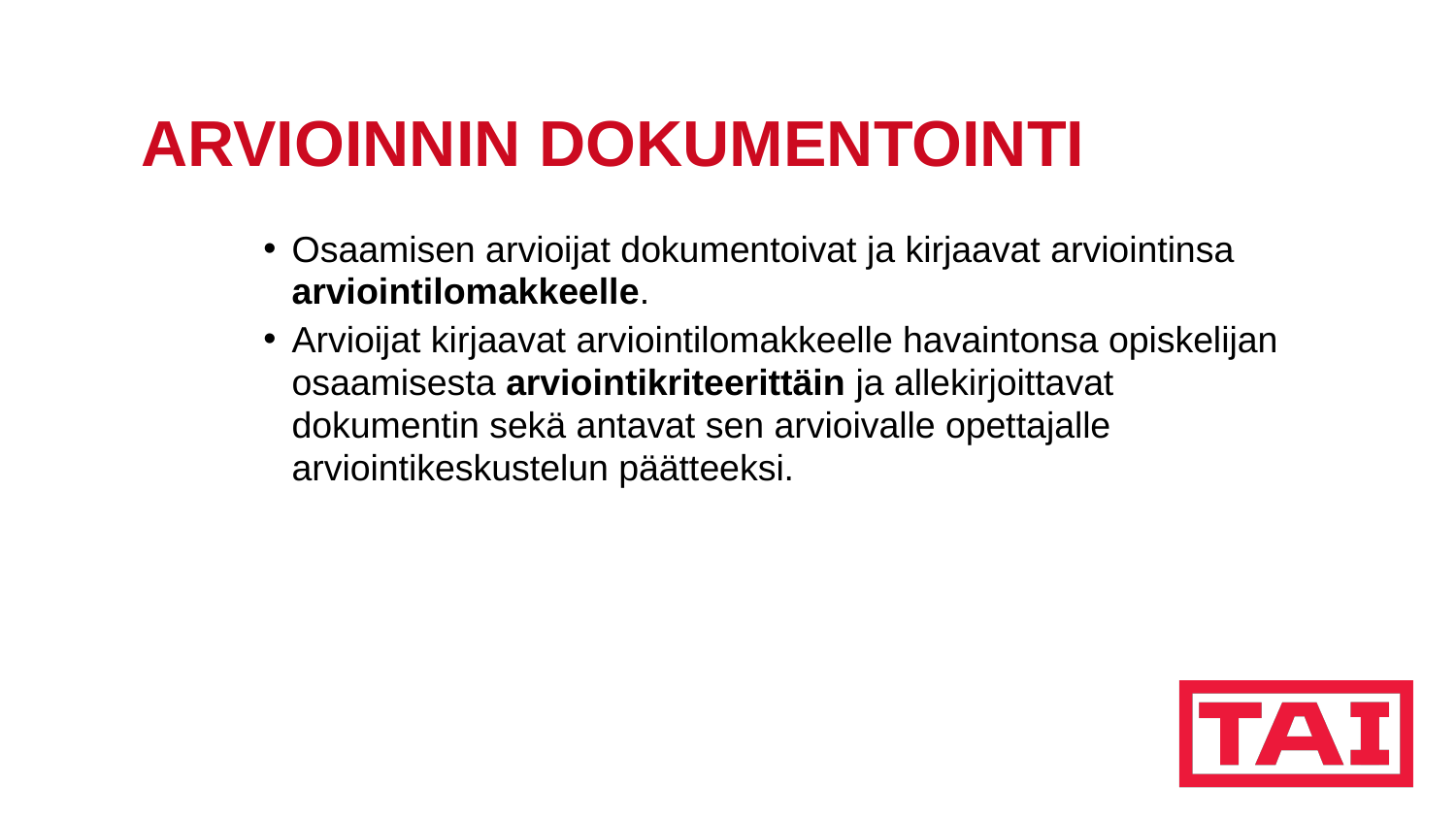

# ARVIOINNIN DOKUMENTOINTI
Osaamisen arvioijat dokumentoivat ja kirjaavat arviointinsa arviointilomakkeelle.
Arvioijat kirjaavat arviointilomakkeelle havaintonsa opiskelijan osaamisesta arviointikriteerittäin ja allekirjoittavat dokumentin sekä antavat sen arvioivalle opettajalle arviointikeskustelun päätteeksi.